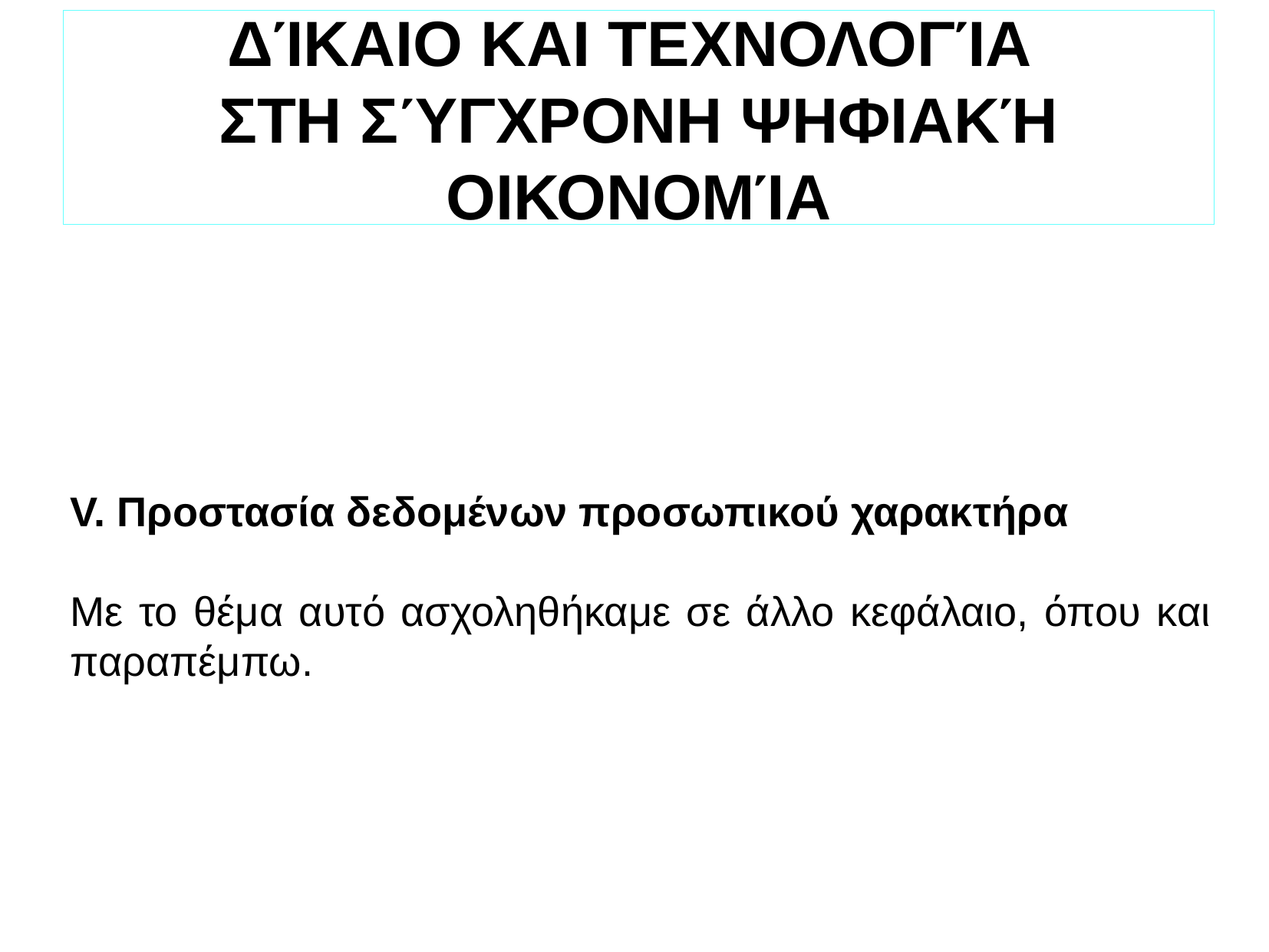

ΔΊΚΑΙΟ ΚΑΙ ΤΕΧΝΟΛΟΓΊΑ
ΣΤΗ ΣΎΓΧΡΟΝΗ ΨΗΦΙΑΚΉ ΟΙΚΟΝΟΜΊΑ
V. Προστασία δεδομένων προσωπικού χαρακτήρα

Με το θέμα αυτό ασχοληθήκαμε σε άλλο κεφάλαιο, όπου και παραπέμπω.